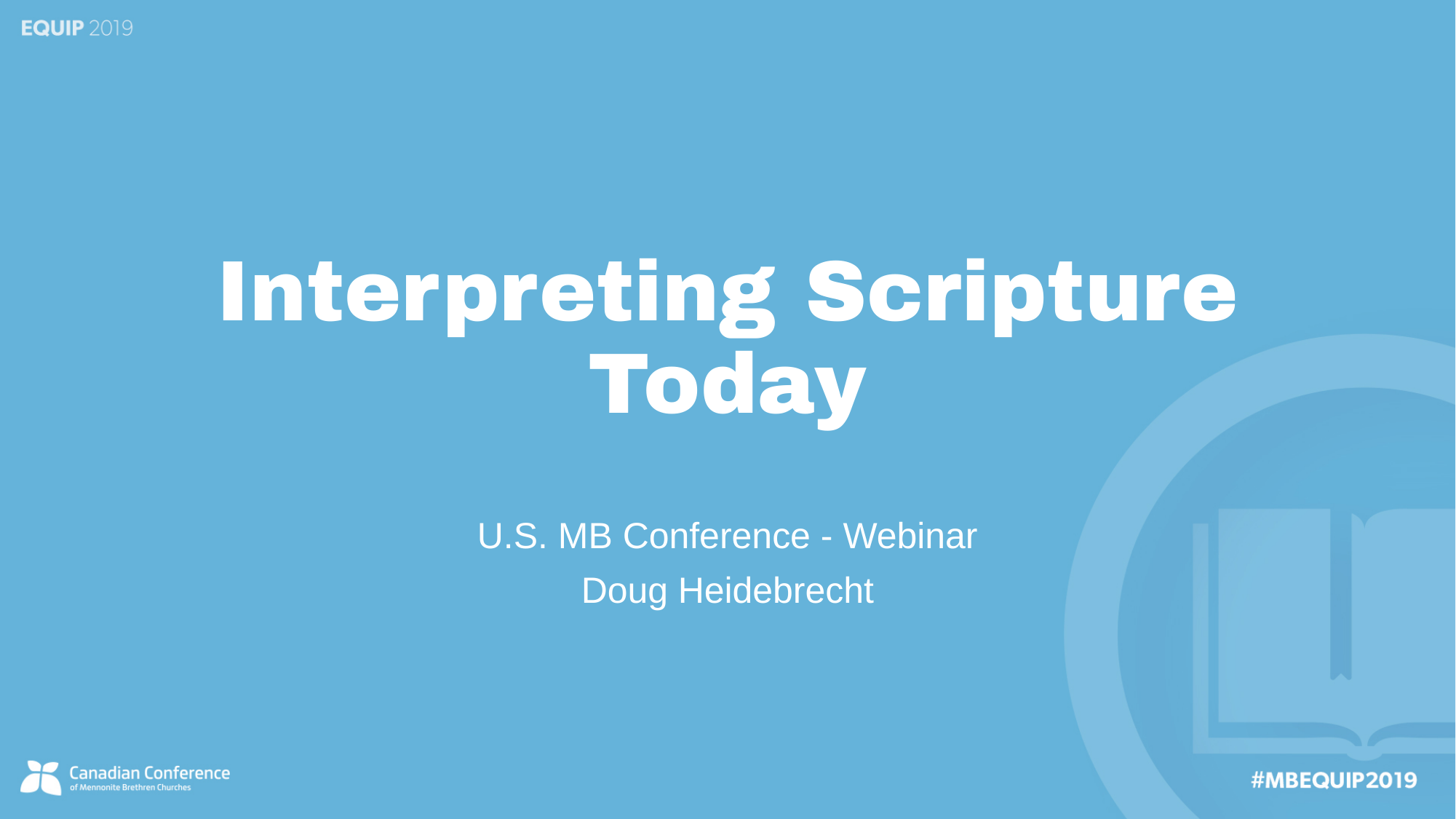

# Interpreting Scripture Today
U.S. MB Conference - Webinar
Doug Heidebrecht